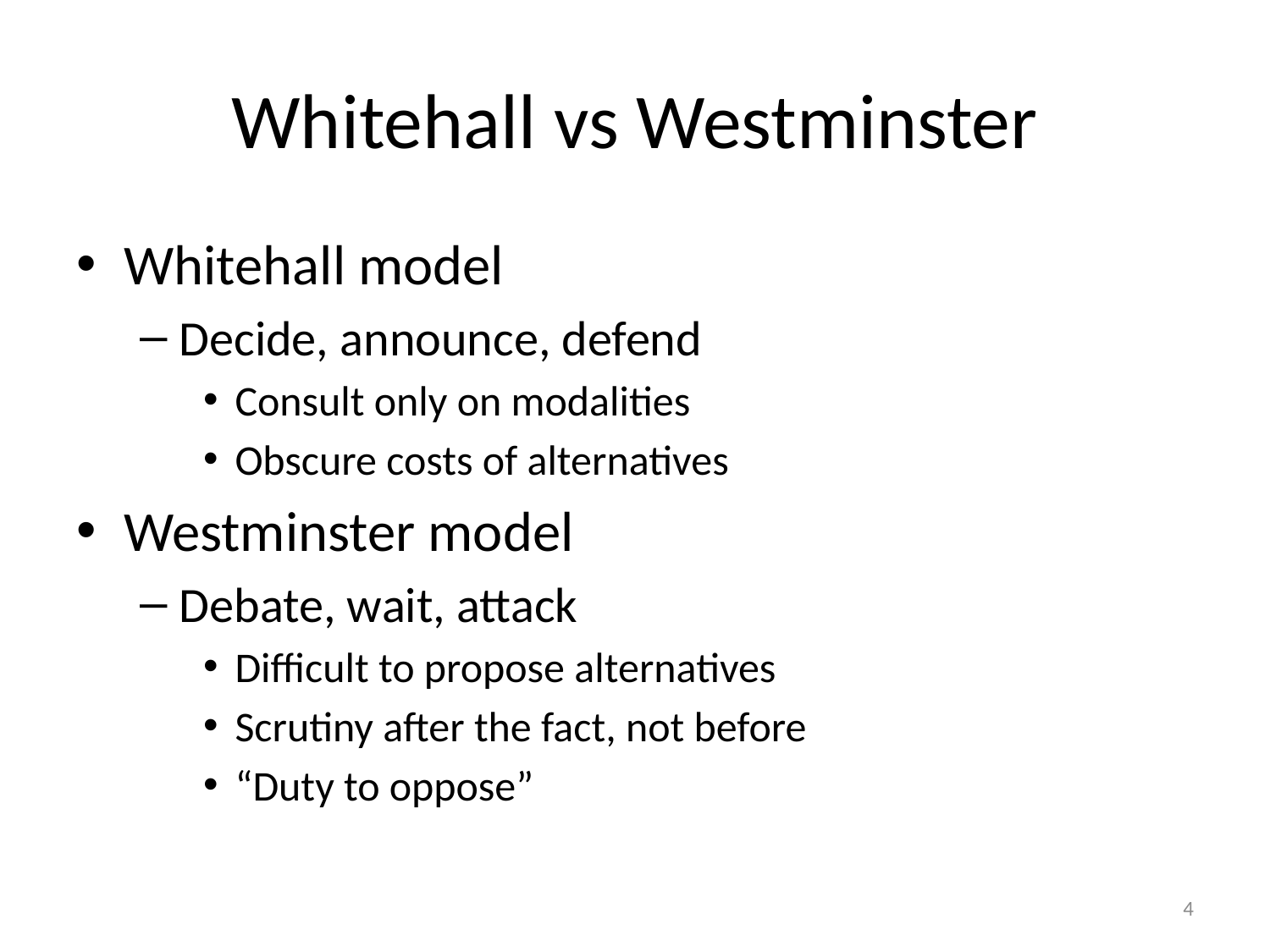

# Whitehall vs Westminster
Whitehall model
Decide, announce, defend
Consult only on modalities
Obscure costs of alternatives
Westminster model
Debate, wait, attack
Difficult to propose alternatives
Scrutiny after the fact, not before
“Duty to oppose”
4